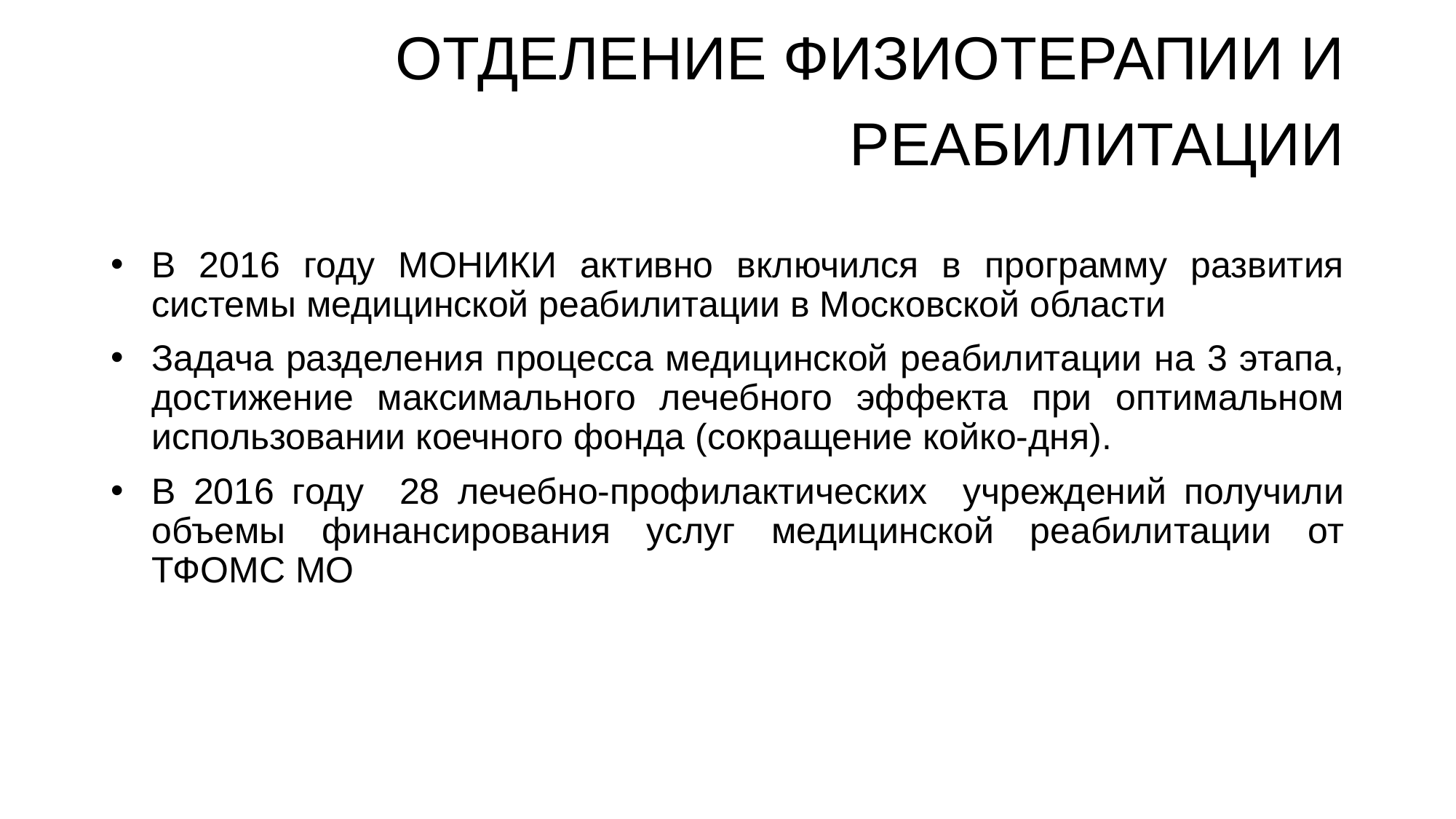

# ОТДЕЛЕНИЕ ФИЗИОТЕРАПИИ И РЕАБИЛИТАЦИИ
В 2016 году МОНИКИ активно включился в программу развития системы медицинской реабилитации в Московской области
Задача разделения процесса медицинской реабилитации на 3 этапа, достижение максимального лечебного эффекта при оптимальном использовании коечного фонда (сокращение койко-дня).
В 2016 году  28 лечебно-профилактических  учреждений получили объемы финансирования услуг медицинской реабилитации от
ТФОМС МО